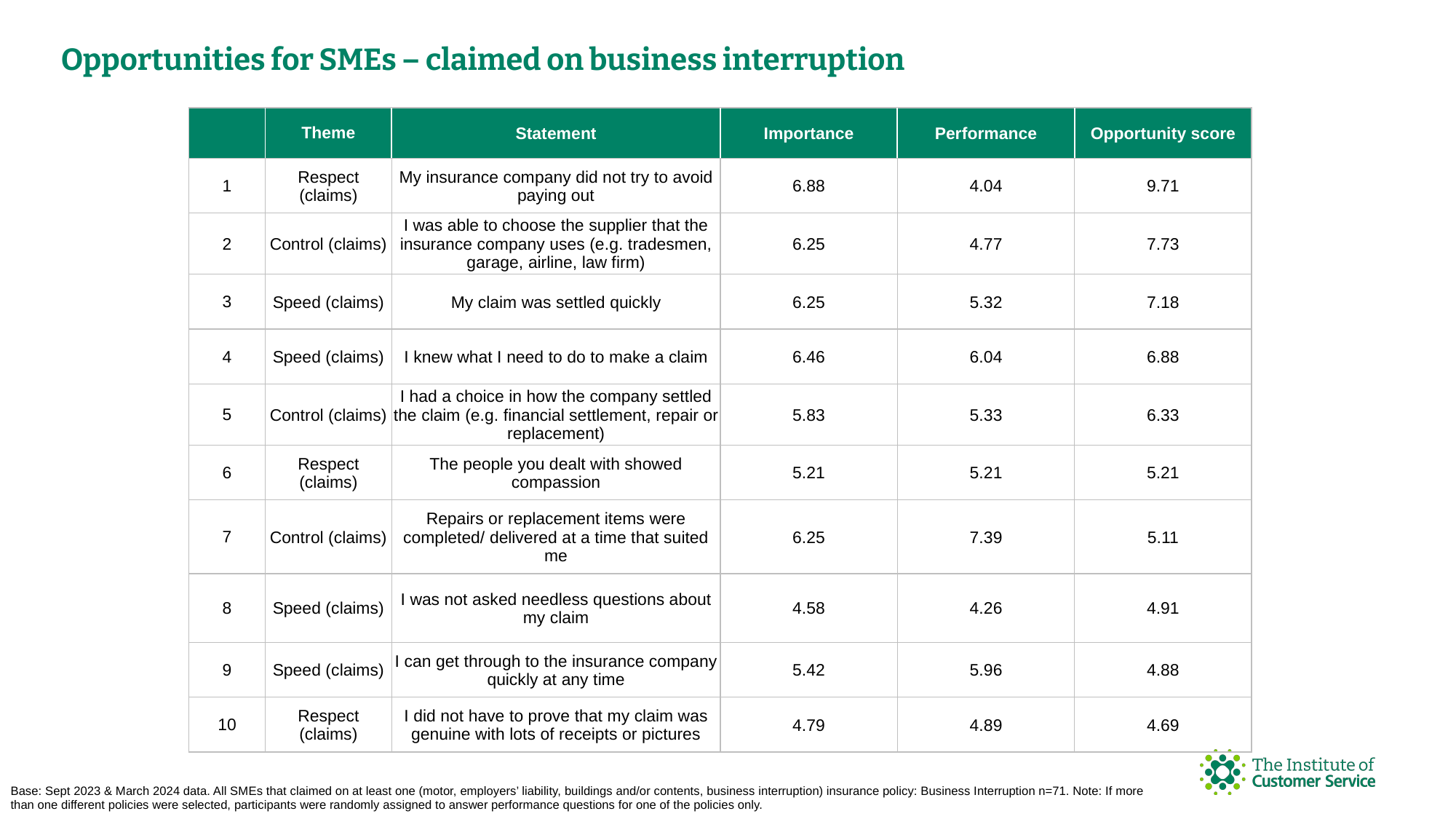

Opportunities for SMEs – claimed on business interruption
|  | Theme | Statement | Importance | Performance | Opportunity score |
| --- | --- | --- | --- | --- | --- |
| 1 | Respect (claims) | My insurance company did not try to avoid paying out | 6.88 | 4.04 | 9.71 |
| 2 | Control (claims) | I was able to choose the supplier that the insurance company uses (e.g. tradesmen, garage, airline, law firm) | 6.25 | 4.77 | 7.73 |
| 3 | Speed (claims) | My claim was settled quickly | 6.25 | 5.32 | 7.18 |
| 4 | Speed (claims) | I knew what I need to do to make a claim | 6.46 | 6.04 | 6.88 |
| 5 | Control (claims) | I had a choice in how the company settled the claim (e.g. financial settlement, repair or replacement) | 5.83 | 5.33 | 6.33 |
| 6 | Respect (claims) | The people you dealt with showed compassion | 5.21 | 5.21 | 5.21 |
| 7 | Control (claims) | Repairs or replacement items were completed/ delivered at a time that suited me | 6.25 | 7.39 | 5.11 |
| 8 | Speed (claims) | I was not asked needless questions about my claim | 4.58 | 4.26 | 4.91 |
| 9 | Speed (claims) | I can get through to the insurance company quickly at any time | 5.42 | 5.96 | 4.88 |
| 10 | Respect (claims) | I did not have to prove that my claim was genuine with lots of receipts or pictures | 4.79 | 4.89 | 4.69 |
Base: Sept 2023 & March 2024 data. All SMEs that claimed on at least one (motor, employers’ liability, buildings and/or contents, business interruption) insurance policy: Business Interruption n=71. Note: If more than one different policies were selected, participants were randomly assigned to answer performance questions for one of the policies only.